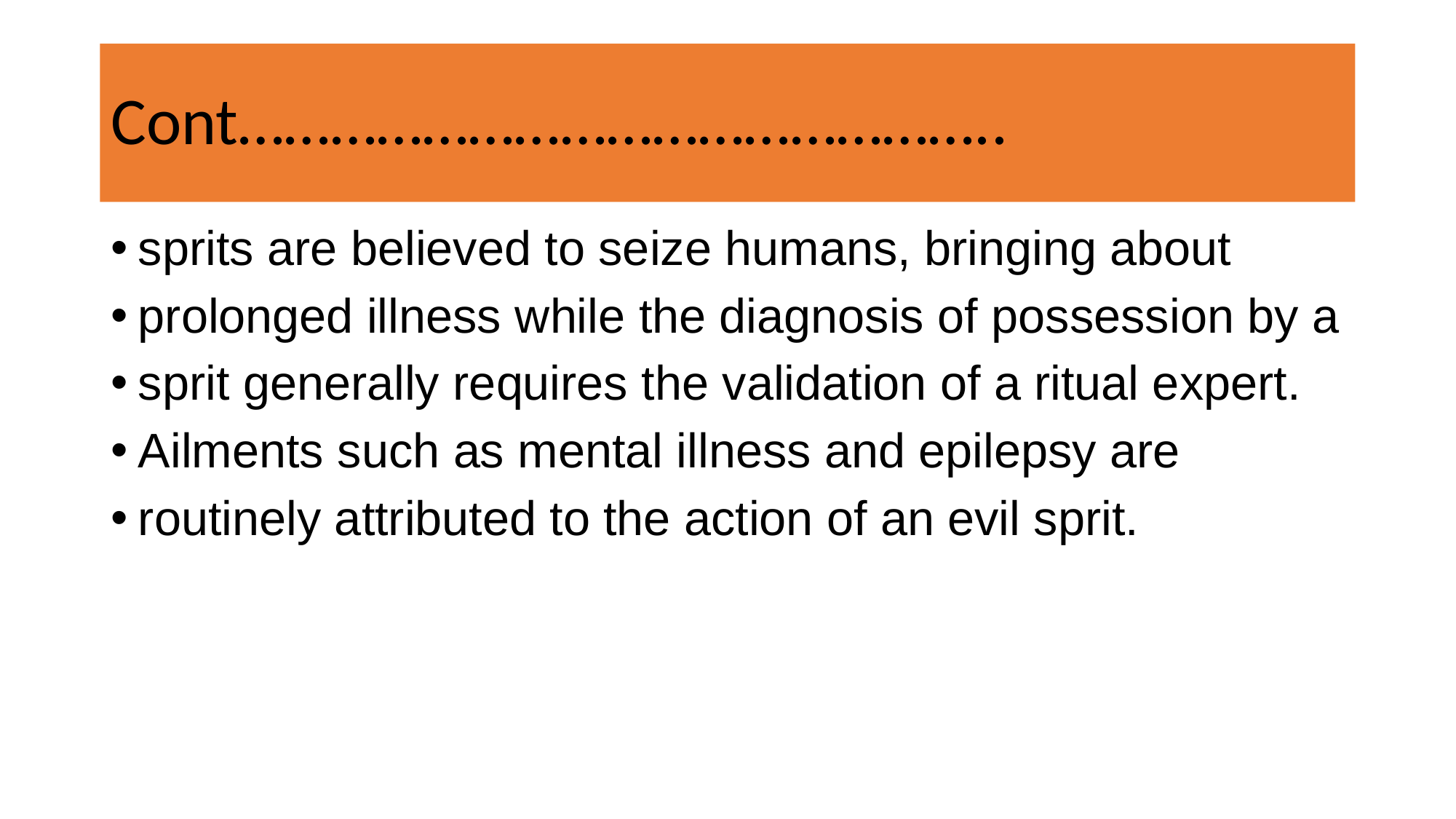

# Cont…………………………………………..
sprits are believed to seize humans, bringing about
prolonged illness while the diagnosis of possession by a
sprit generally requires the validation of a ritual expert.
Ailments such as mental illness and epilepsy are
routinely attributed to the action of an evil sprit.